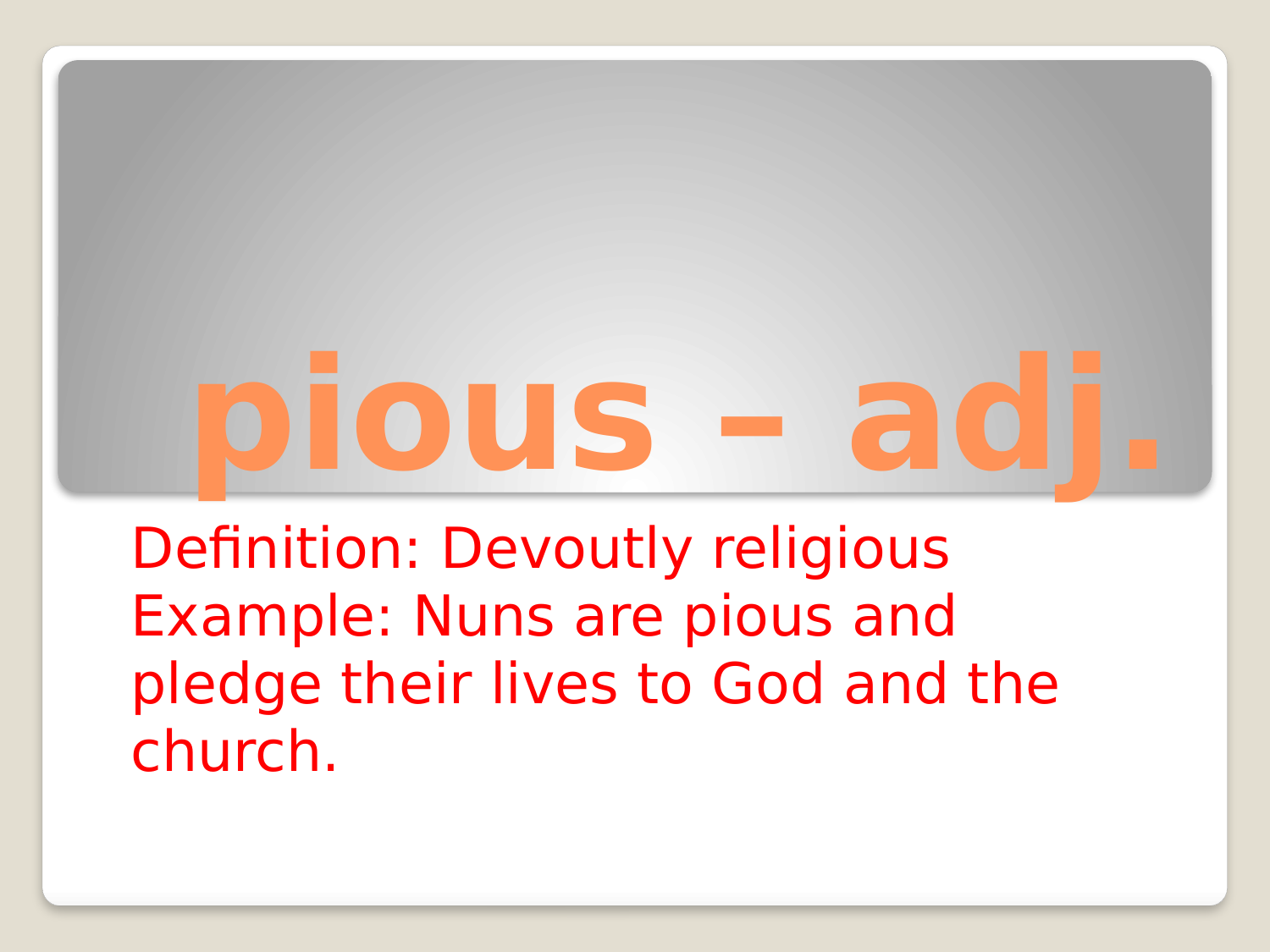

# pious – adj.
Definition: Devoutly religious
Example: Nuns are pious and pledge their lives to God and the church.